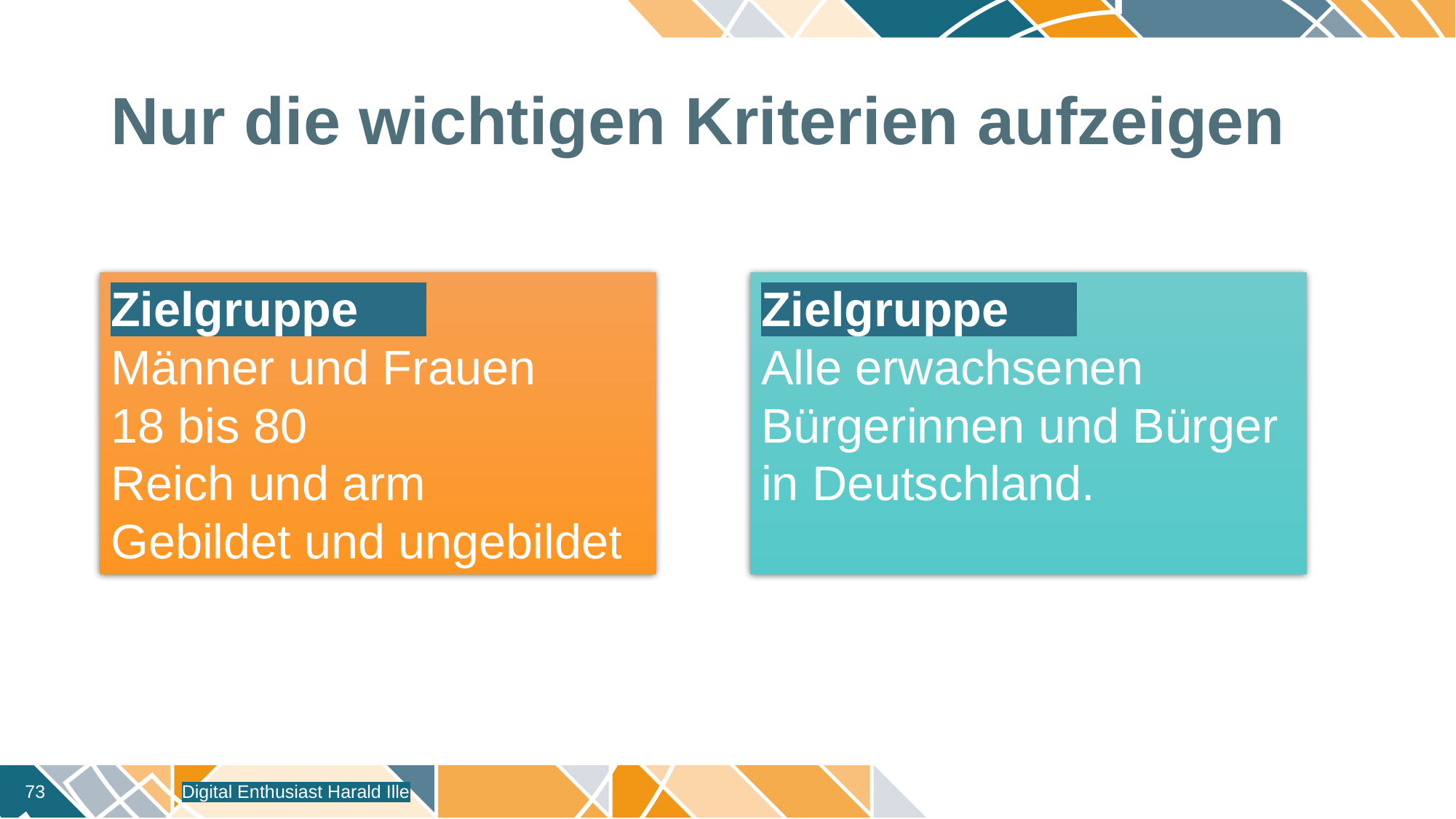

# Nur die wichtigen Kriterien aufzeigen
Zielgruppe   .
Männer und Frauen
18 bis 80
Reich und arm
Gebildet und ungebildet
Zielgruppe   .
Alle erwachsenen Bürgerinnen und Bürger in Deutschland.

Digital Enthusiast Harald Ille
73